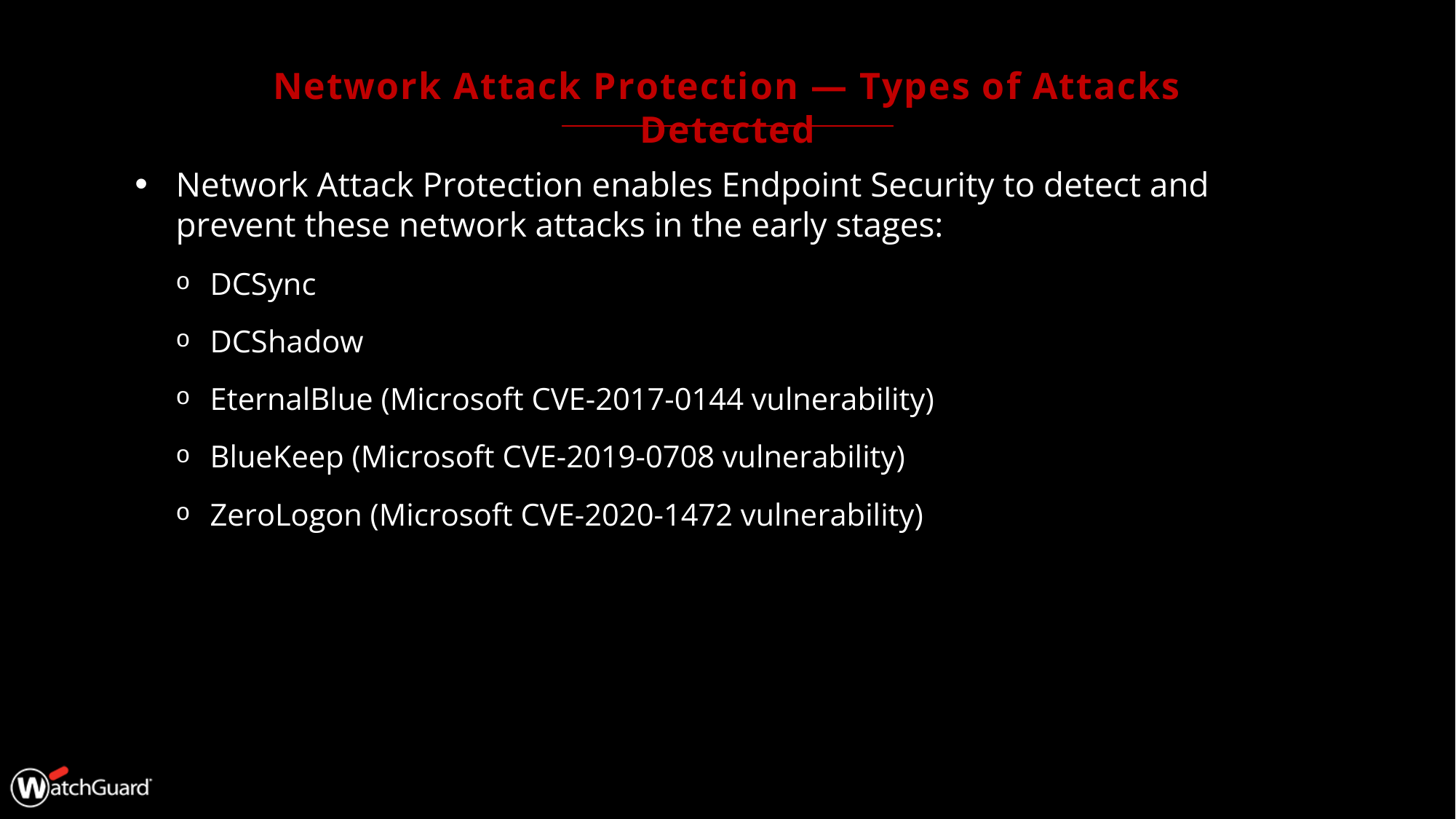

# Network Attack Protection — Types of Attacks Detected
Network Attack Protection enables Endpoint Security to detect and prevent these network attacks in the early stages:
DCSync
DCShadow
EternalBlue (Microsoft CVE-2017-0144 vulnerability)
BlueKeep (Microsoft CVE-2019-0708 vulnerability)
ZeroLogon (Microsoft CVE-2020-1472 vulnerability)